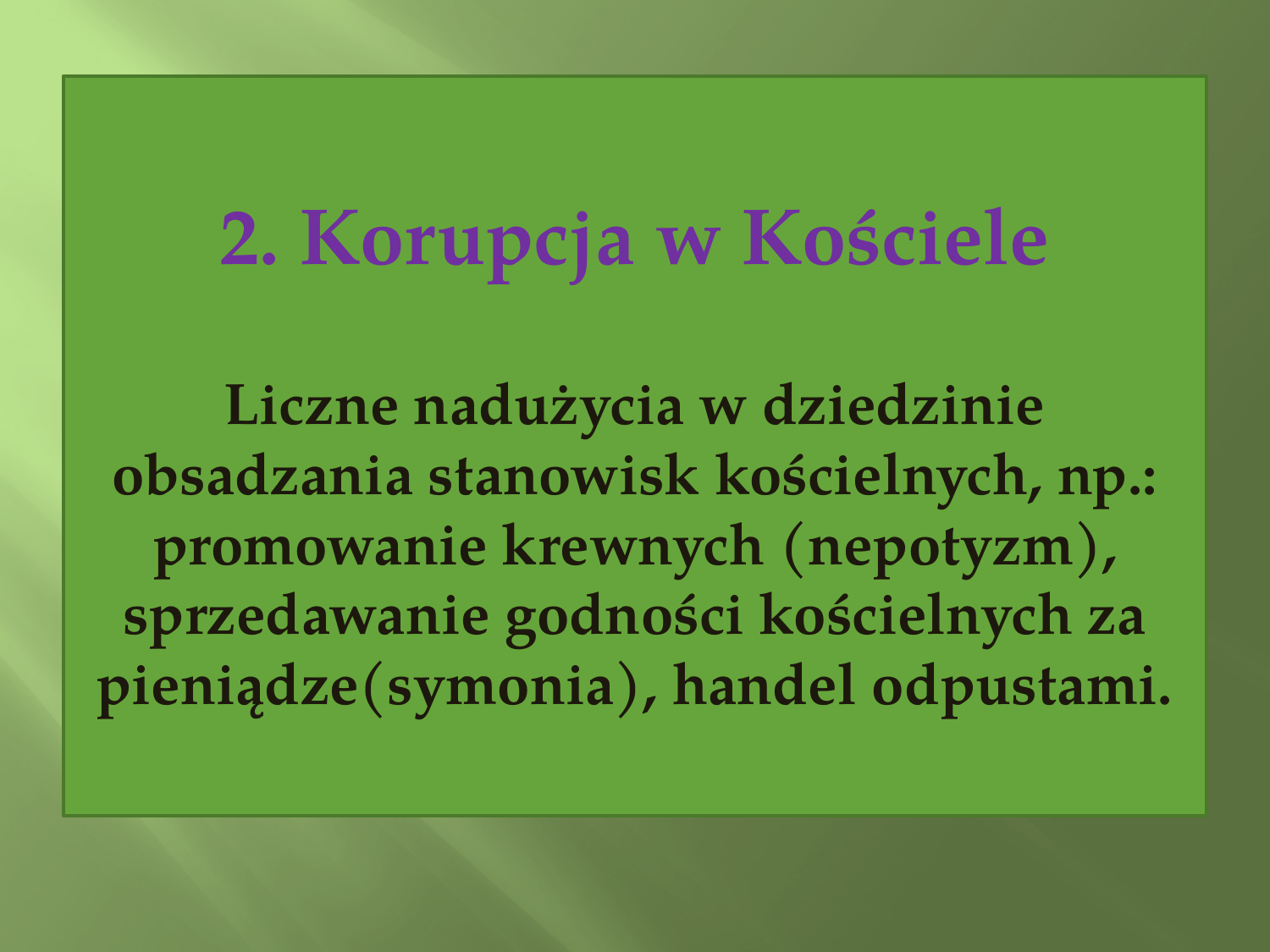

# 2. Korupcja w Kościele Liczne nadużycia w dziedzinie obsadzania stanowisk kościelnych, np.: promowanie krewnych (nepotyzm), sprzedawanie godności kościelnych za pieniądze(symonia), handel odpustami.